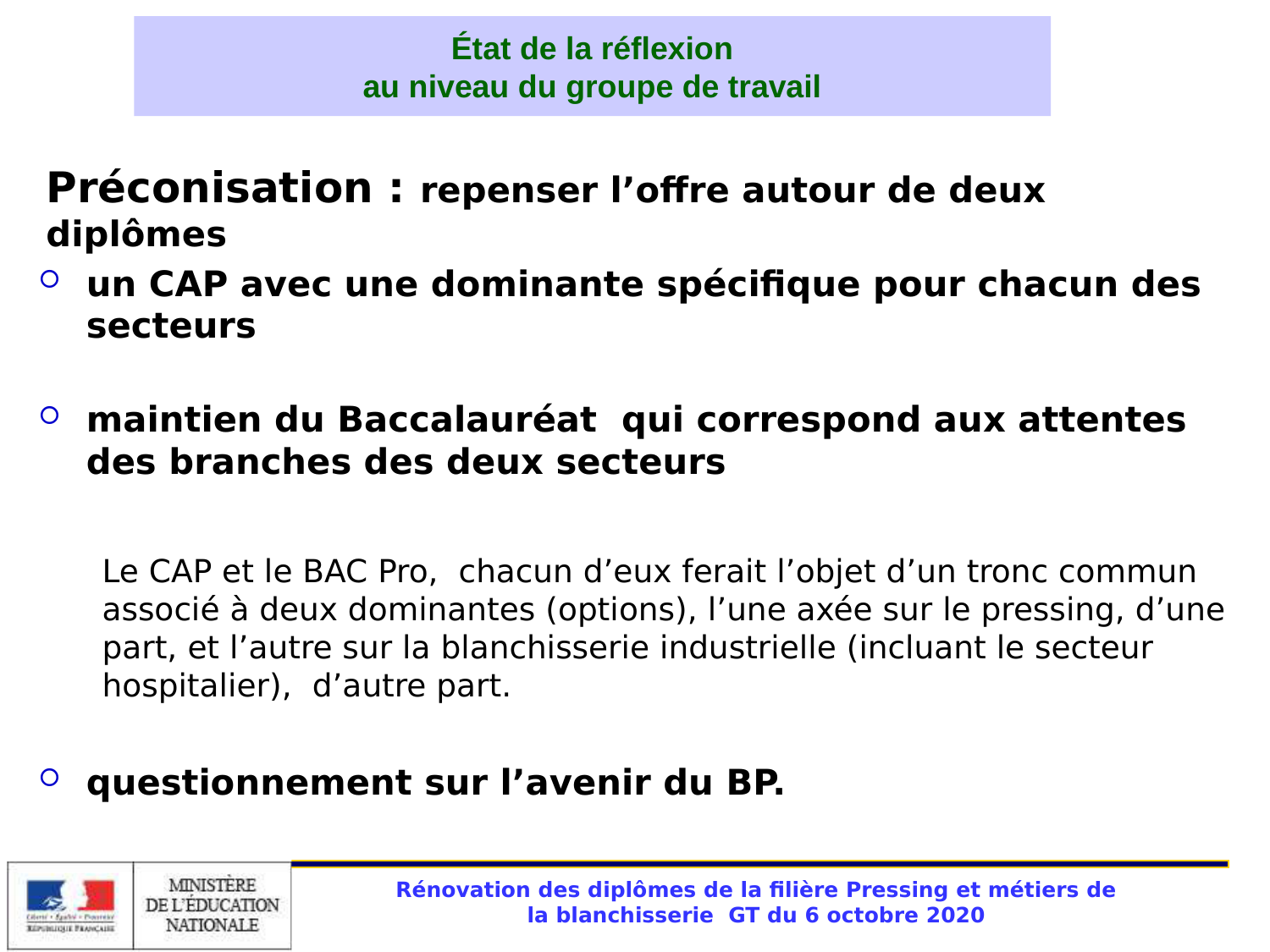

État de la réflexion
au niveau du groupe de travail
Préconisation : repenser l’offre autour de deux diplômes
un CAP avec une dominante spécifique pour chacun des secteurs

maintien du Baccalauréat  qui correspond aux attentes des branches des deux secteurs

Le CAP et le BAC Pro,  chacun d’eux ferait l’objet d’un tronc commun associé à deux dominantes (options), l’une axée sur le pressing, d’une part, et l’autre sur la blanchisserie industrielle (incluant le secteur hospitalier),  d’autre part.

questionnement sur l’avenir du BP.